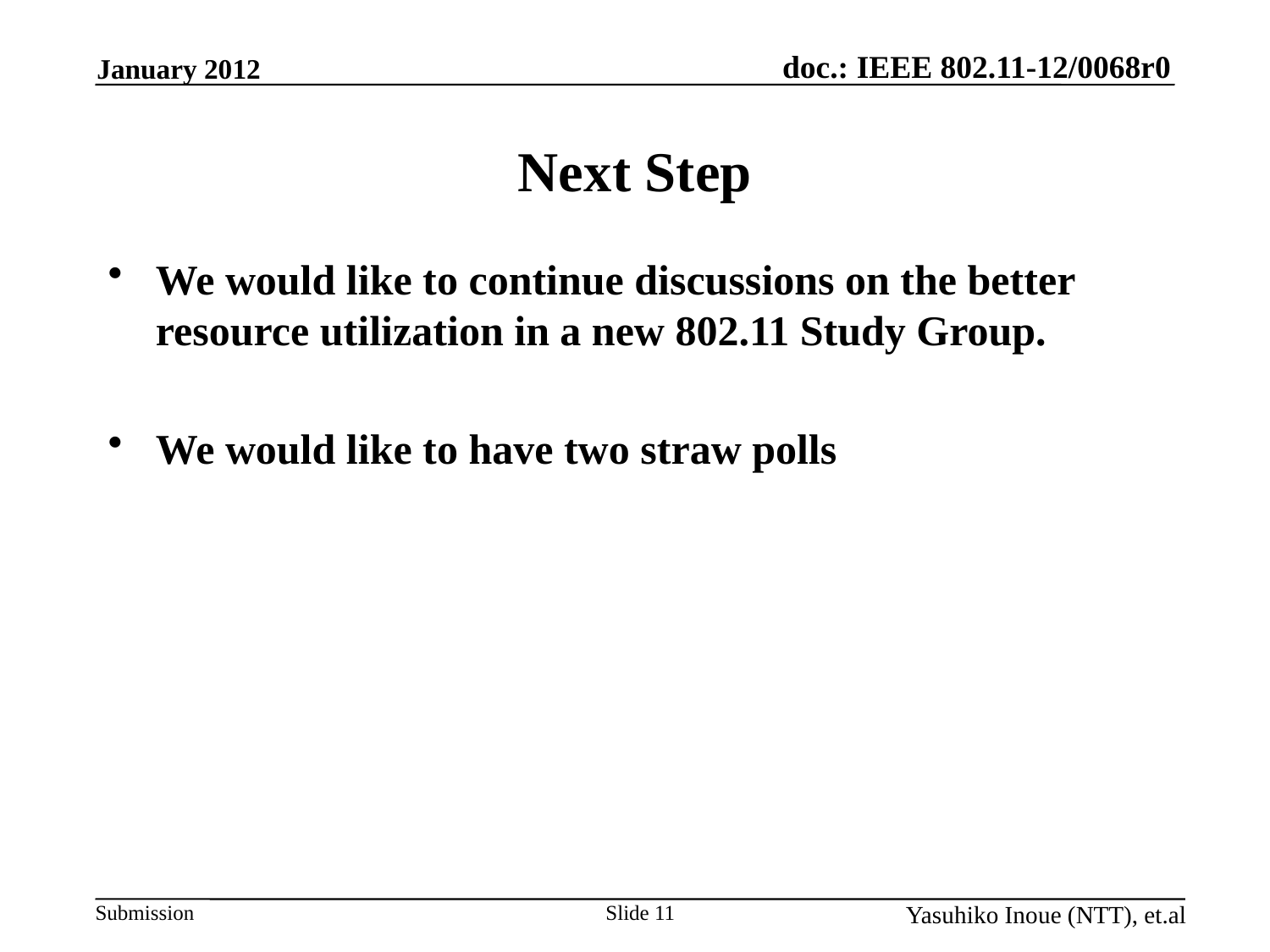

January 2012
# Next Step
We would like to continue discussions on the better resource utilization in a new 802.11 Study Group.

We would like to have two straw polls
Yasuhiko Inoue (NTT), et.al
Slide 11